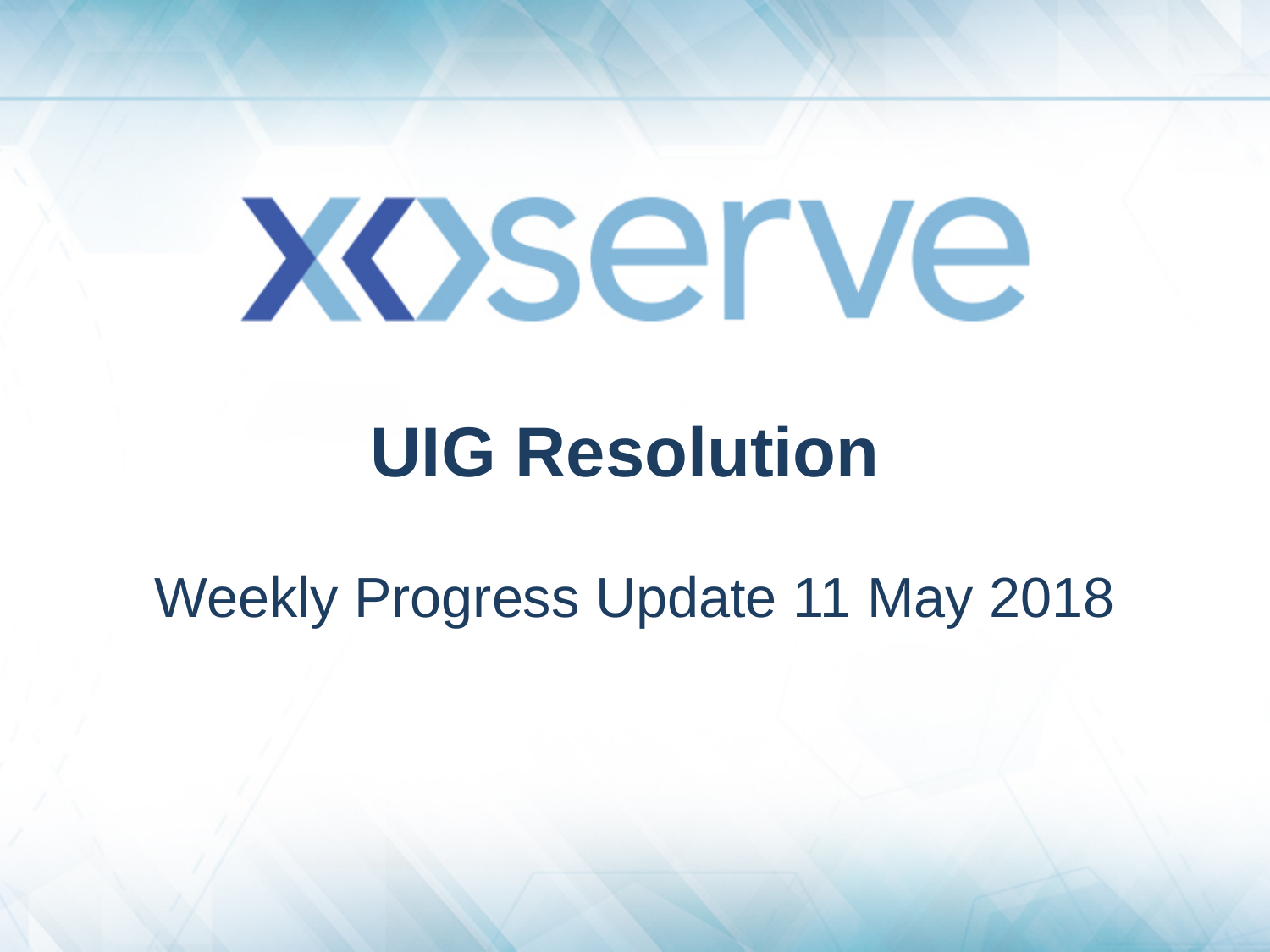

# UIG Resolution
Weekly Progress Update 11 May 2018